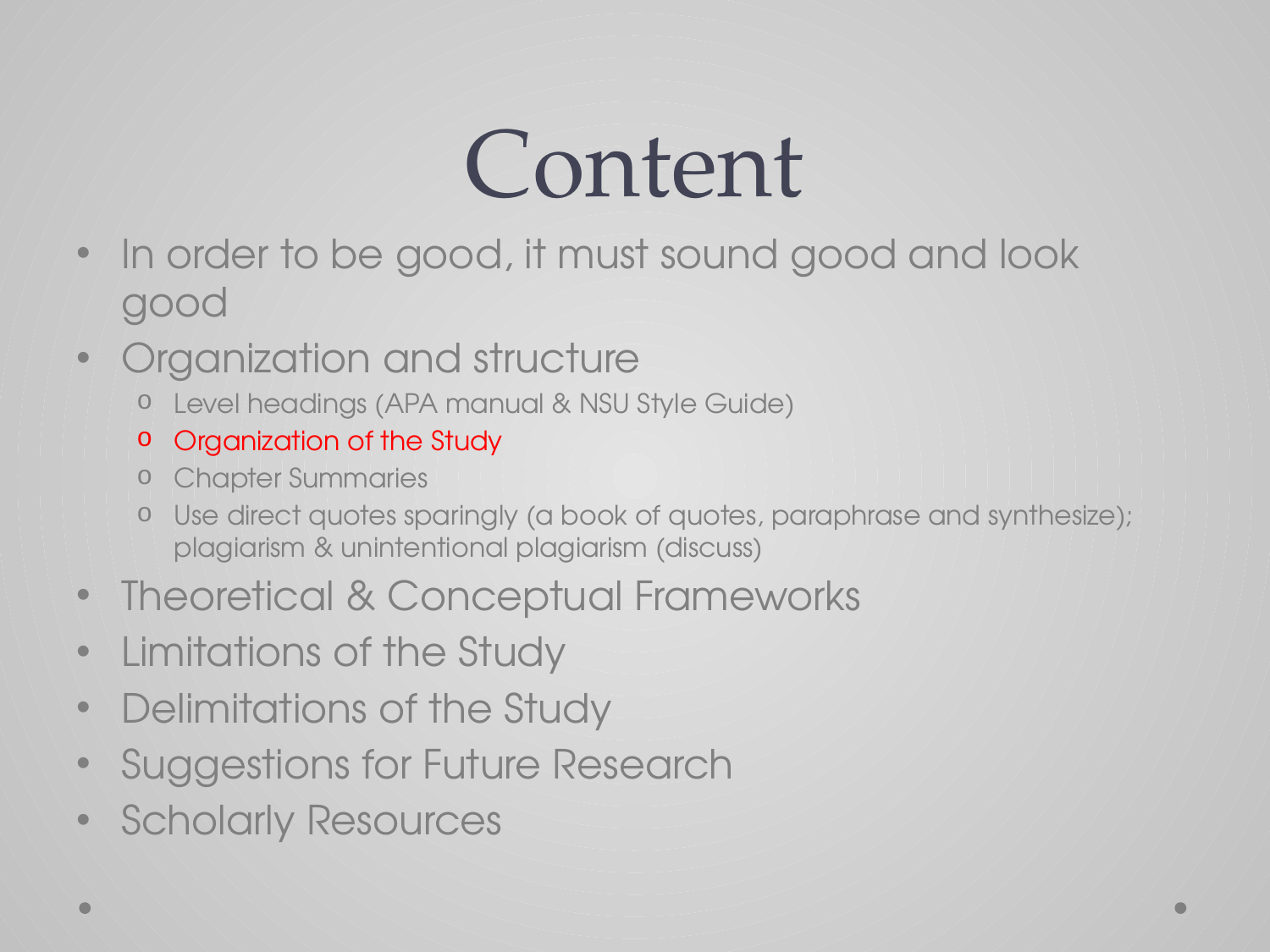

# Content
In order to be good, it must sound good and look good
Organization and structure
Level headings (APA manual & NSU Style Guide)
Organization of the Study
Chapter Summaries
Use direct quotes sparingly (a book of quotes, paraphrase and synthesize); plagiarism & unintentional plagiarism (discuss)
Theoretical & Conceptual Frameworks
Limitations of the Study
Delimitations of the Study
Suggestions for Future Research
Scholarly Resources